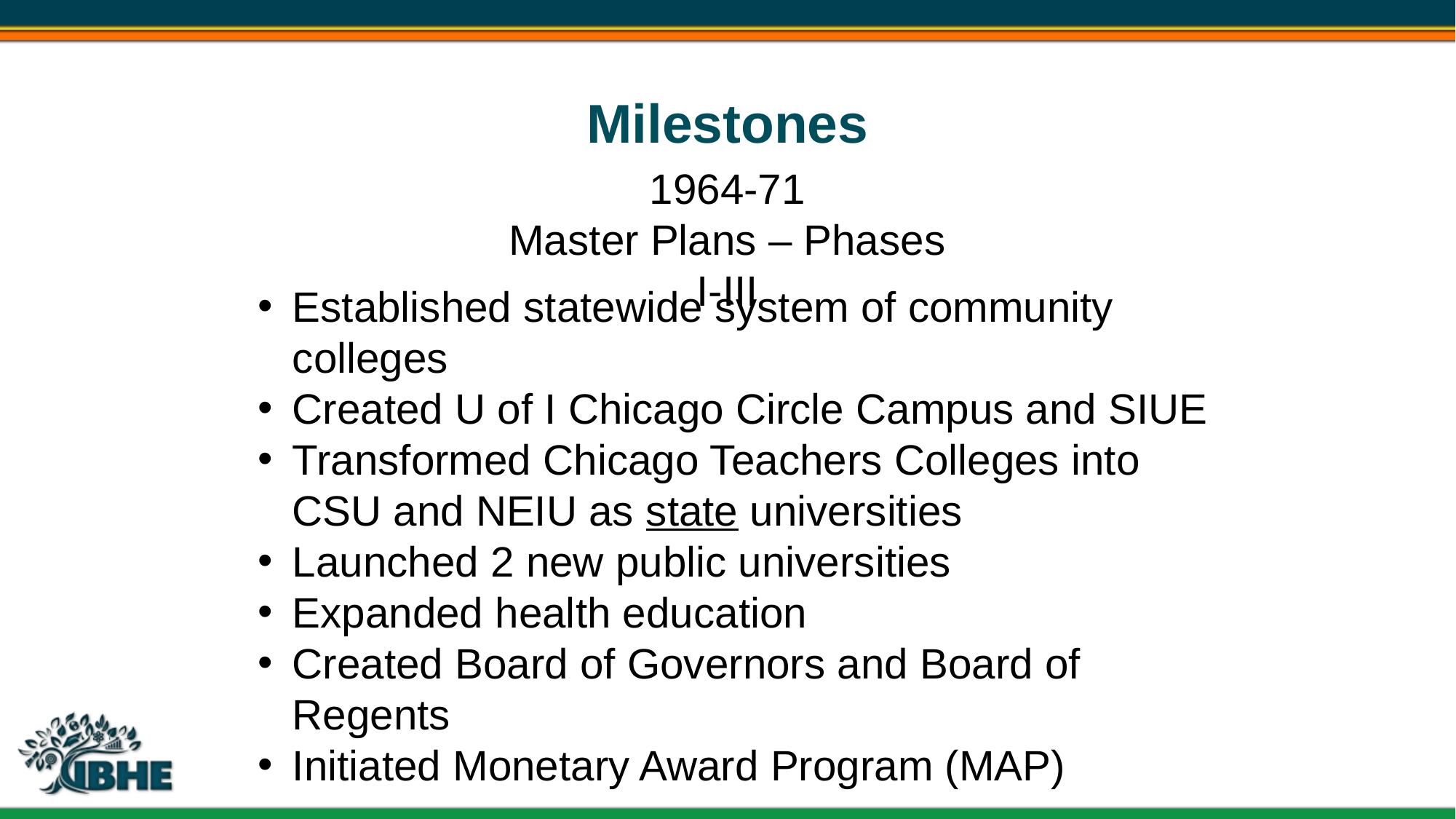

# Milestones
1964-71
Master Plans – Phases I-III
Established statewide system of community colleges
Created U of I Chicago Circle Campus and SIUE
Transformed Chicago Teachers Colleges into CSU and NEIU as state universities
Launched 2 new public universities
Expanded health education
Created Board of Governors and Board of Regents
Initiated Monetary Award Program (MAP)